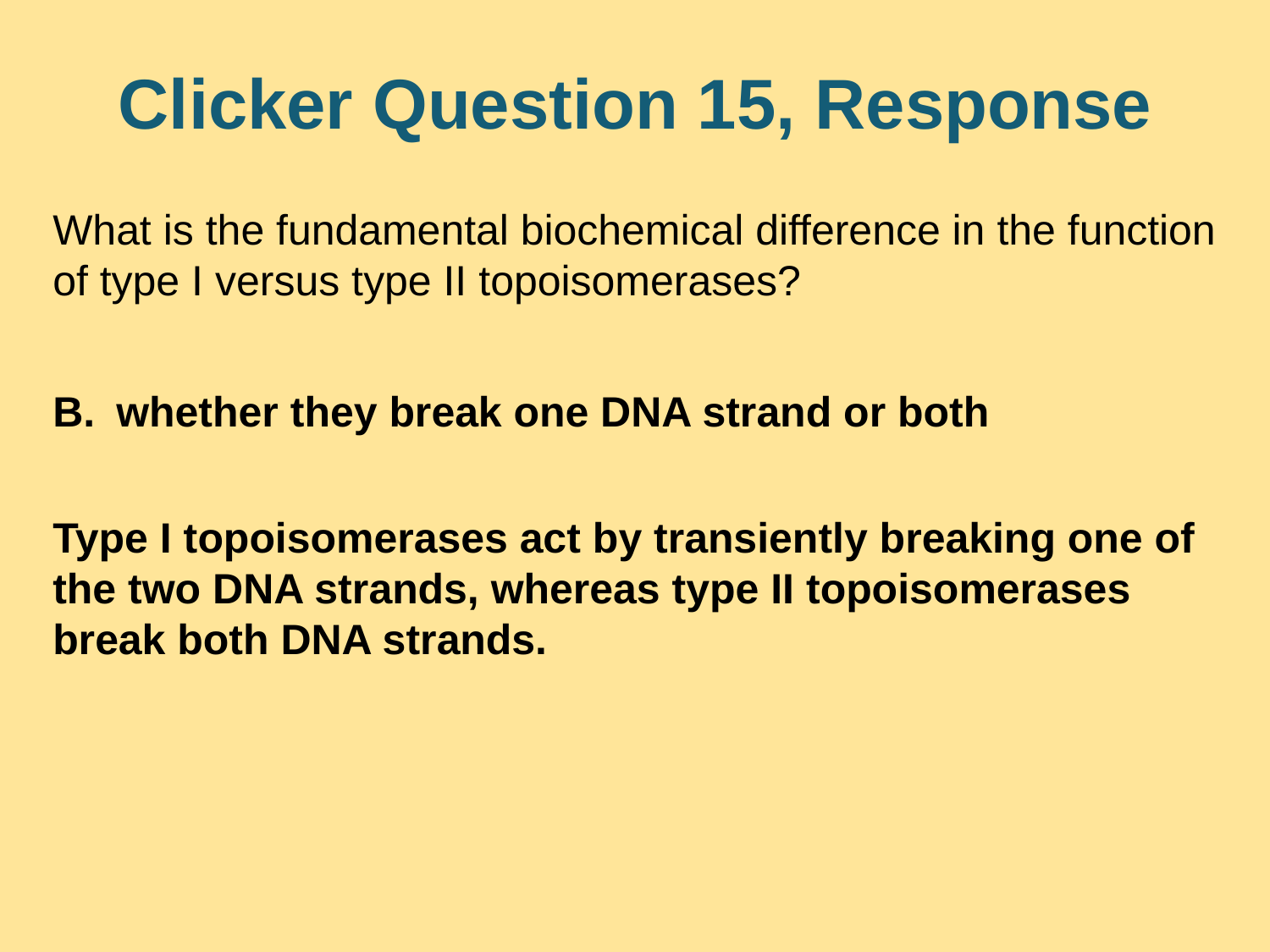

# Clicker Question 15, Response
What is the fundamental biochemical difference in the function of type I versus type II topoisomerases?

whether they break one DNA strand or both

Type I topoisomerases act by transiently breaking one of the two DNA strands, whereas type II topoisomerases break both DNA strands.